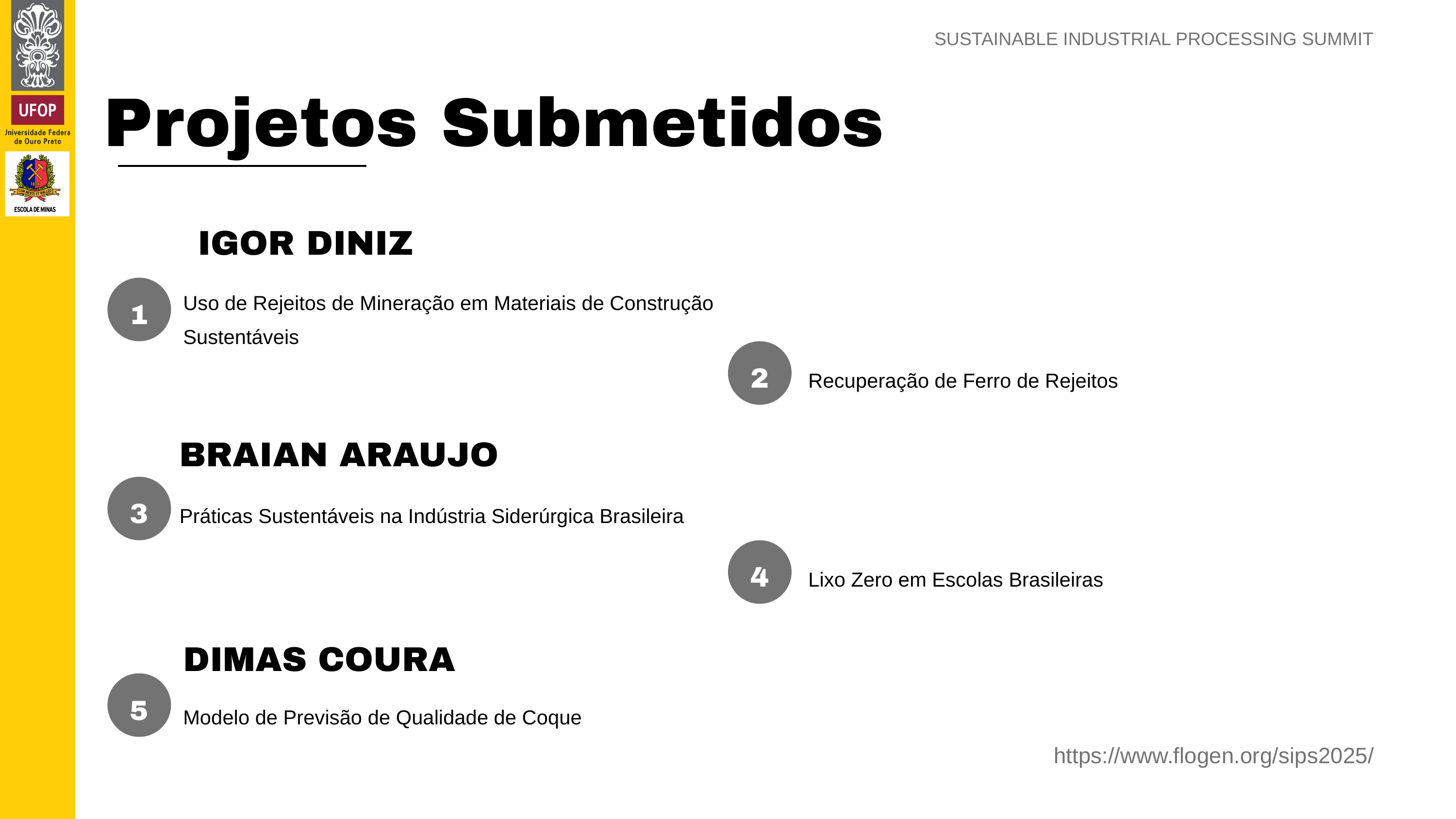

SUSTAINABLE INDUSTRIAL PROCESSING SUMMIT
Projetos Submetidos

IGOR DINIZ

Uso de Rejeitos de Mineração em Materiais de Construção Sustentáveis
1

Recuperação de Ferro de Rejeitos
2
BRAIAN ARAUJO

Práticas Sustentáveis na Indústria Siderúrgica Brasileira
3

Lixo Zero em Escolas Brasileiras
4
DIMAS COURA

5
Modelo de Previsão de Qualidade de Coque
https://www.flogen.org/sips2025/